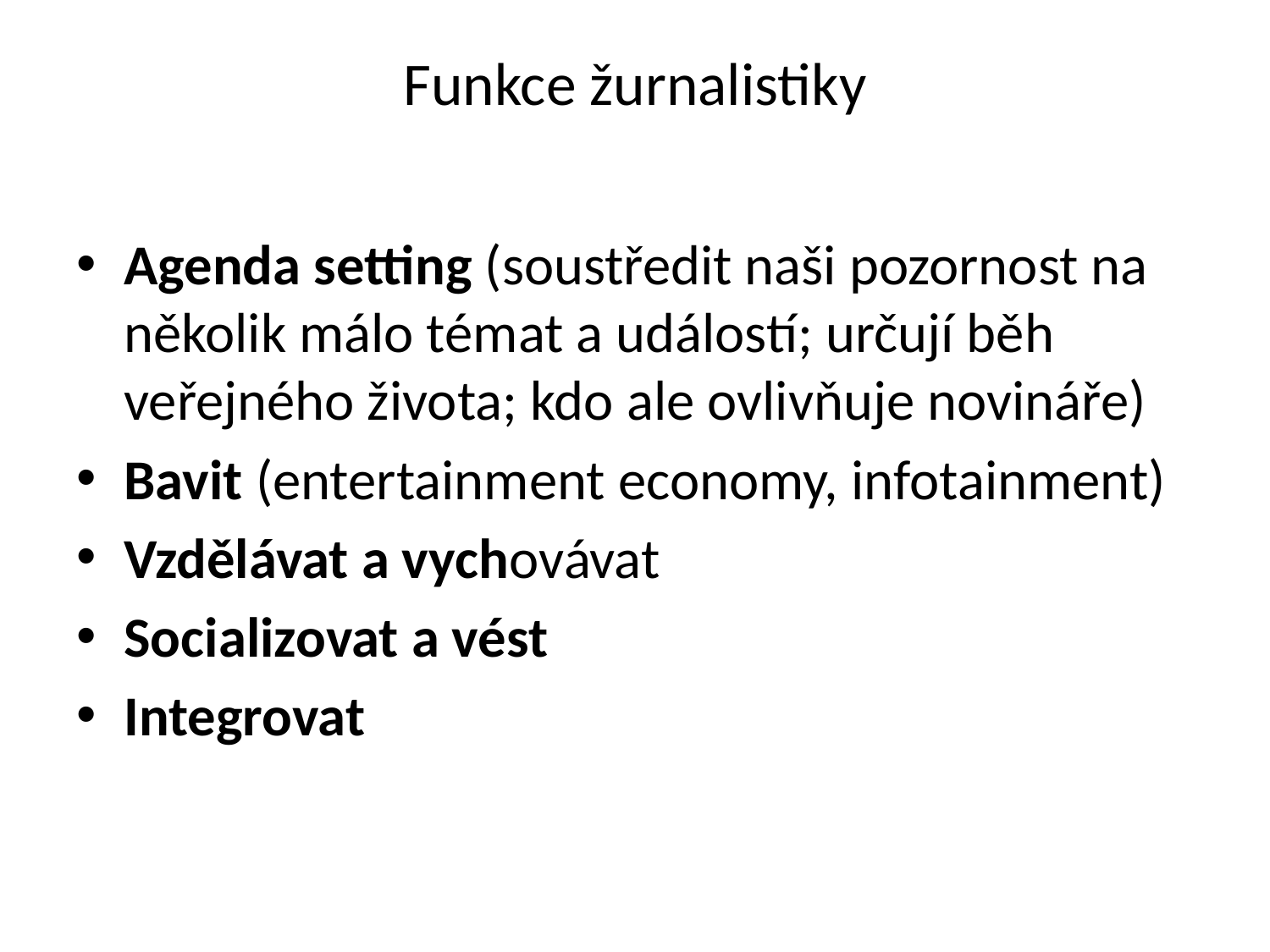

# Funkce žurnalistiky
Agenda setting (soustředit naši pozornost na několik málo témat a událostí; určují běh veřejného života; kdo ale ovlivňuje novináře)
Bavit (entertainment economy, infotainment)
Vzdělávat a vychovávat
Socializovat a vést
Integrovat